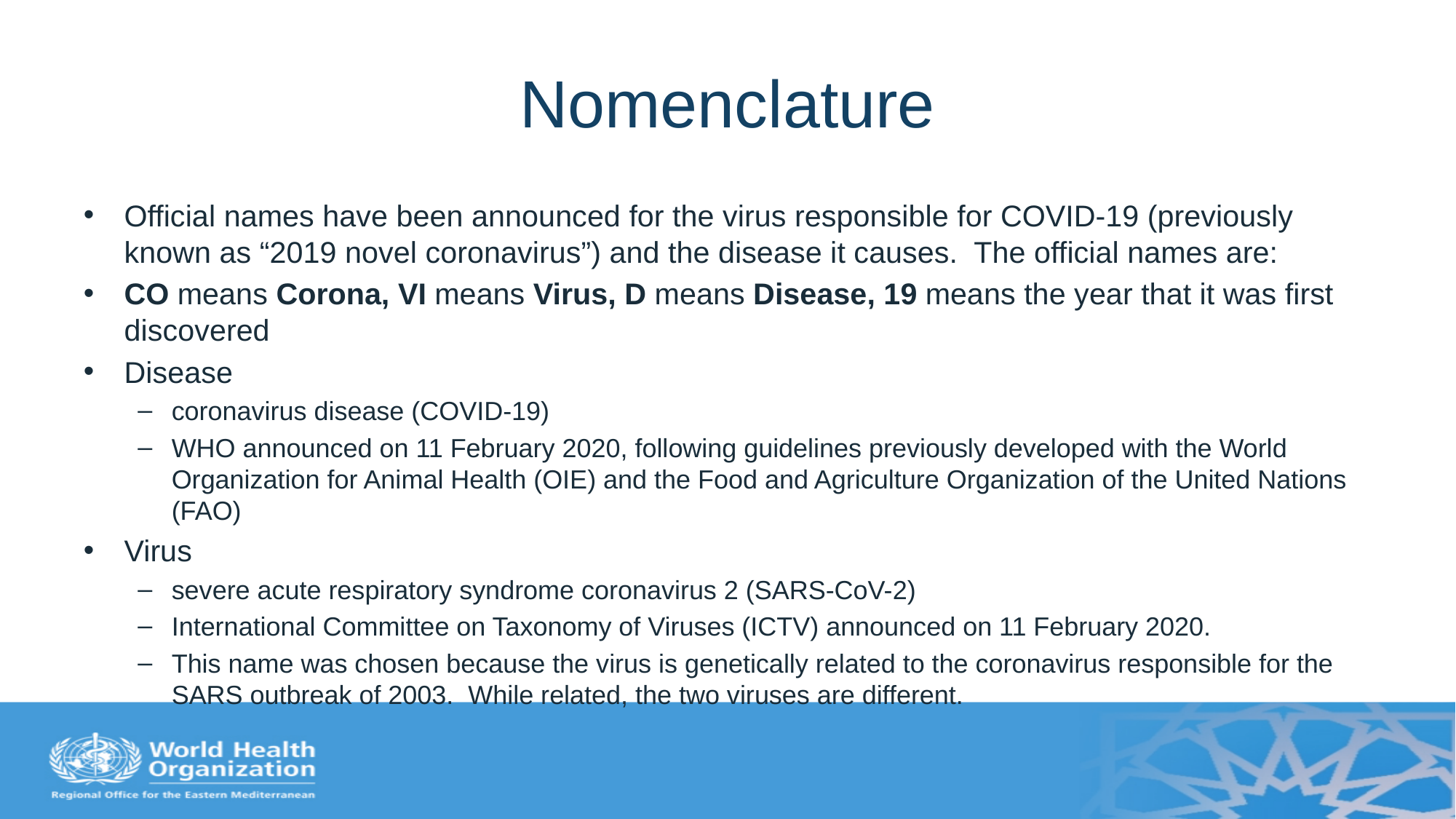

# Nomenclature
Official names have been announced for the virus responsible for COVID-19 (previously known as “2019 novel coronavirus”) and the disease it causes.  The official names are:
CO means Corona, VI means Virus, D means Disease, 19 means the year that it was first discovered
Disease
coronavirus disease (COVID-19)
WHO announced on 11 February 2020, following guidelines previously developed with the World Organization for Animal Health (OIE) and the Food and Agriculture Organization of the United Nations (FAO)
Virus
severe acute respiratory syndrome coronavirus 2 (SARS-CoV-2)
International Committee on Taxonomy of Viruses (ICTV) announced on 11 February 2020.
This name was chosen because the virus is genetically related to the coronavirus responsible for the SARS outbreak of 2003.  While related, the two viruses are different.